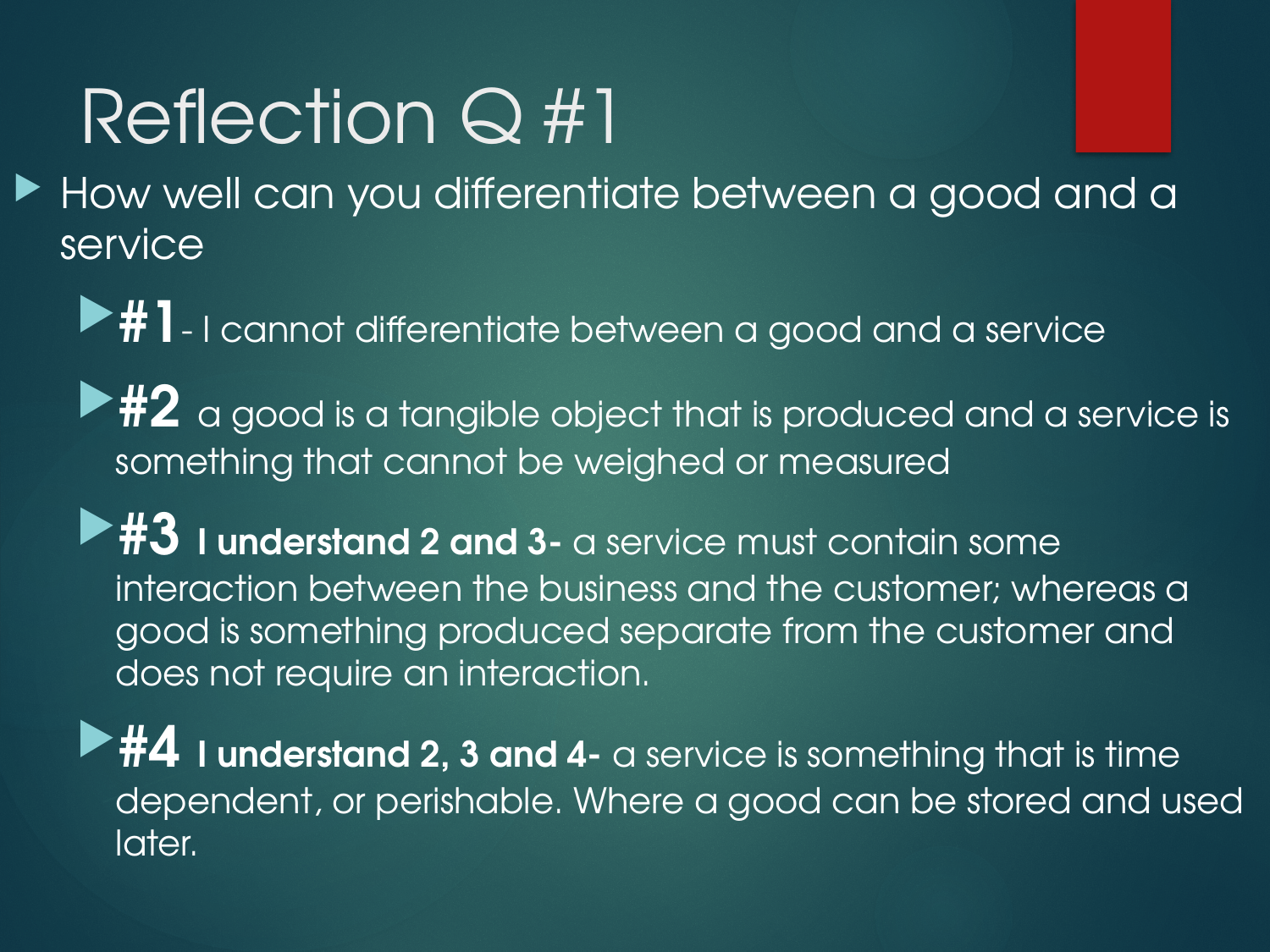

# Reflection Q #1
How well can you differentiate between a good and a service
#1- I cannot differentiate between a good and a service
#2 a good is a tangible object that is produced and a service is something that cannot be weighed or measured
#3 I understand 2 and 3- a service must contain some interaction between the business and the customer; whereas a good is something produced separate from the customer and does not require an interaction.
#4 I understand 2, 3 and 4- a service is something that is time dependent, or perishable. Where a good can be stored and used later.